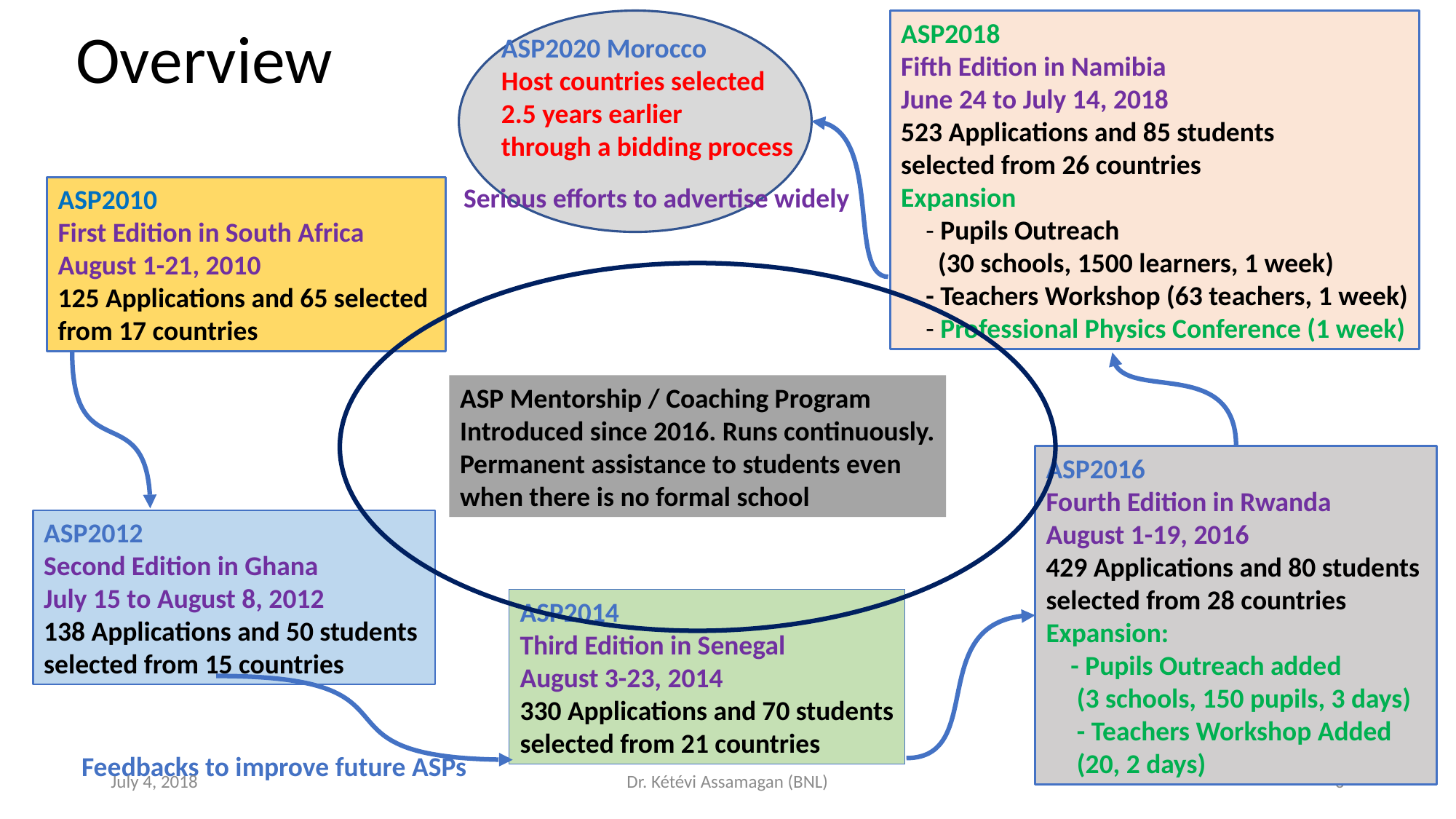

# Overview

ASP2018
Fifth Edition in Namibia
June 24 to July 14, 2018
523 Applications and 85 students
selected from 26 countries
Expansion
    - Pupils Outreach
      (30 schools, 1500 learners, 1 week)
    - Teachers Workshop (63 teachers, 1 week)
    - Professional Physics Conference (1 week)
ASP2020 Morocco
Host countries selected
2.5 years earlier
through a bidding process

Serious efforts to advertise widely
ASP2010
First Edition in South Africa
August 1-21, 2010
125 Applications and 65 selected
from 17 countries

ASP Mentorship / Coaching Program
Introduced since 2016. Runs continuously.
Permanent assistance to students even
when there is no formal school
ASP2016
Fourth Edition in Rwanda
August 1-19, 2016
429 Applications and 80 students
selected from 28 countries
Expansion:
    - Pupils Outreach added
     (3 schools, 150 pupils, 3 days)
     - Teachers Workshop Added
     (20, 2 days)
ASP2012
Second Edition in Ghana
July 15 to August 8, 2012
138 Applications and 50 students
selected from 15 countries
ASP2014
Third Edition in Senegal
August 3-23, 2014
330 Applications and 70 students
selected from 21 countries
Feedbacks to improve future ASPs
July 4, 2018
Dr. Kétévi Assamagan (BNL)
3